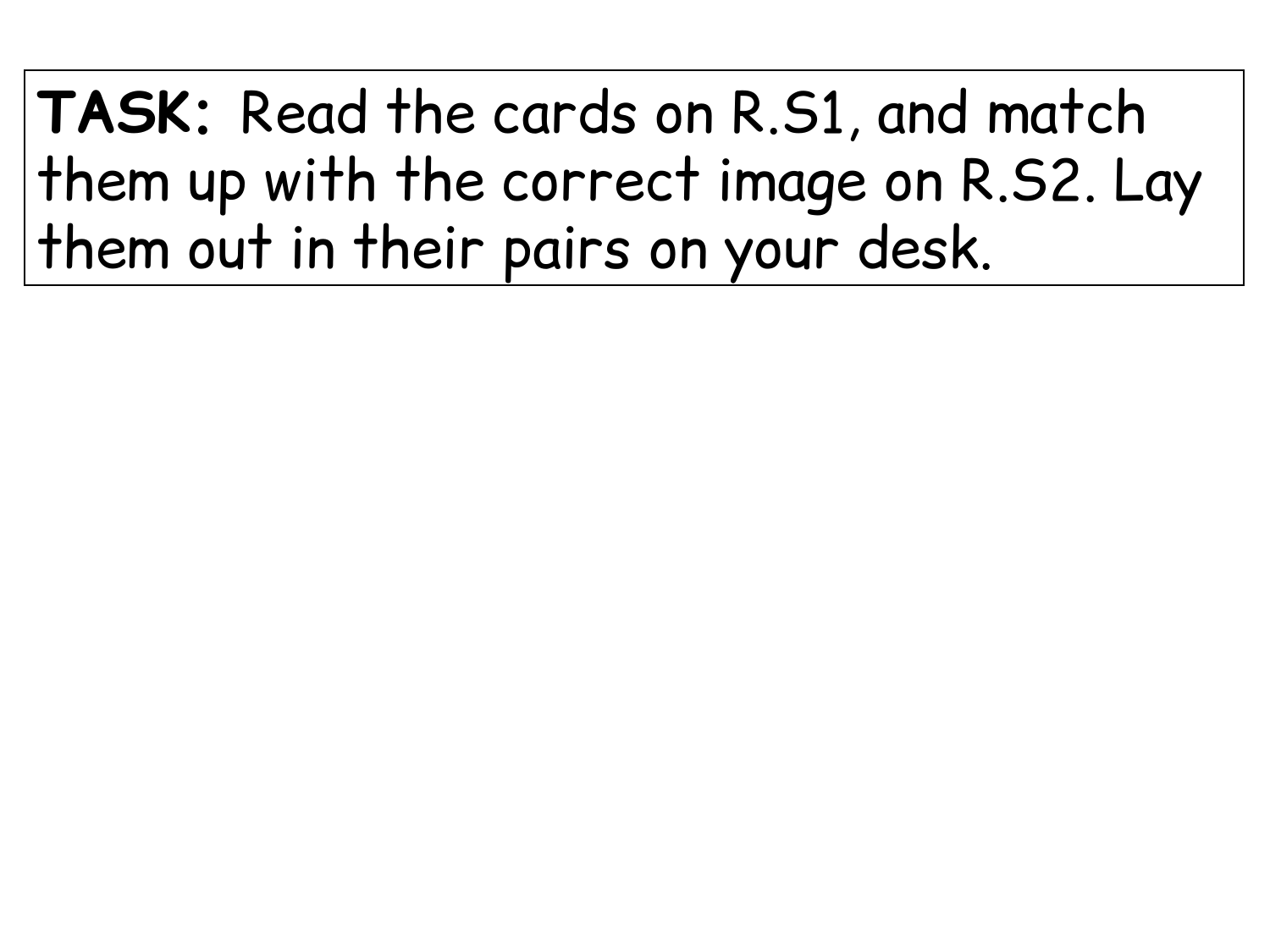

TASK: Read the cards on R.S1, and match them up with the correct image on R.S2. Lay them out in their pairs on your desk.